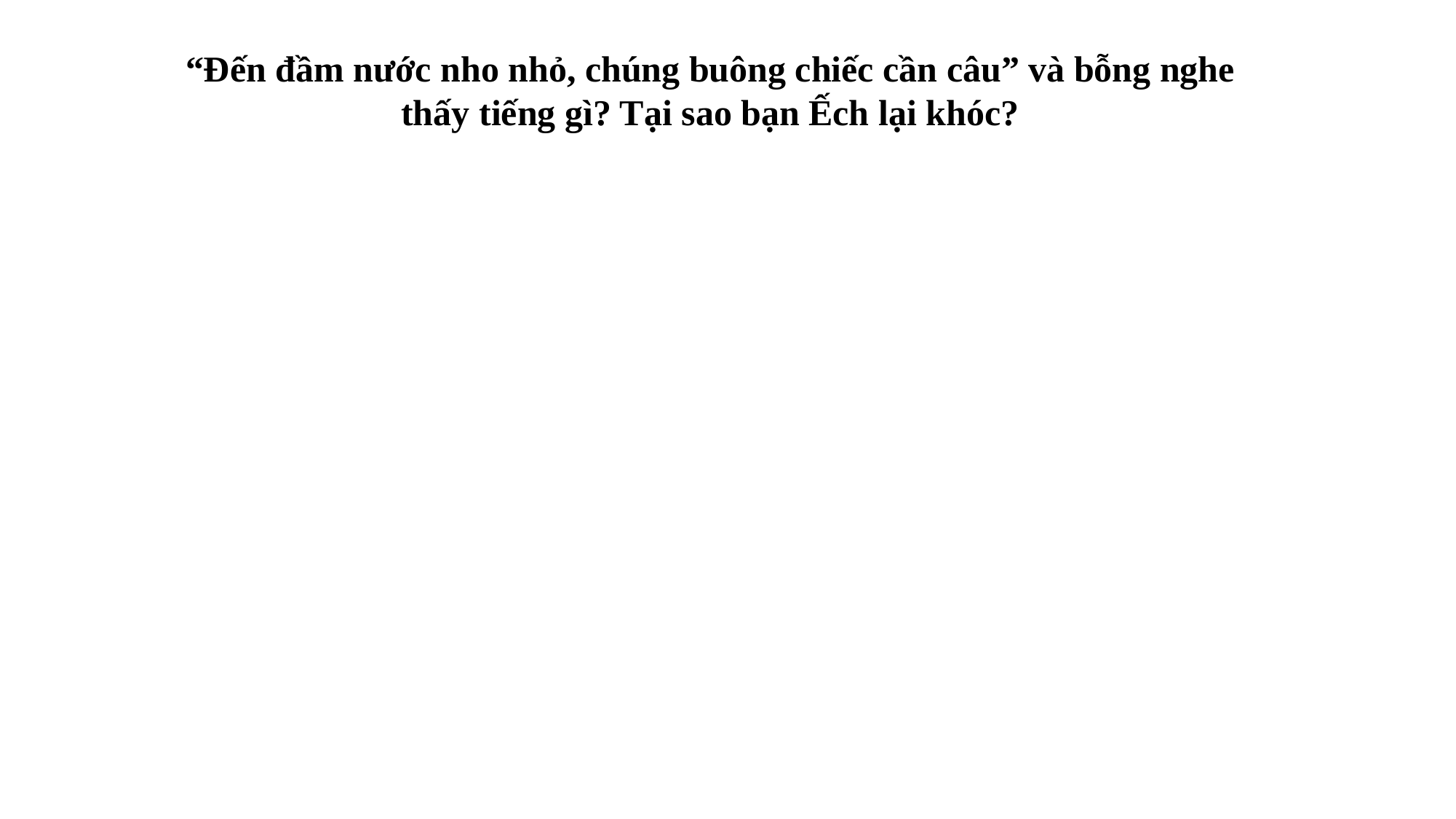

“Đến đầm nước nho nhỏ, chúng buông chiếc cần câu” và bỗng nghe thấy tiếng gì? Tại sao bạn Ếch lại khóc?